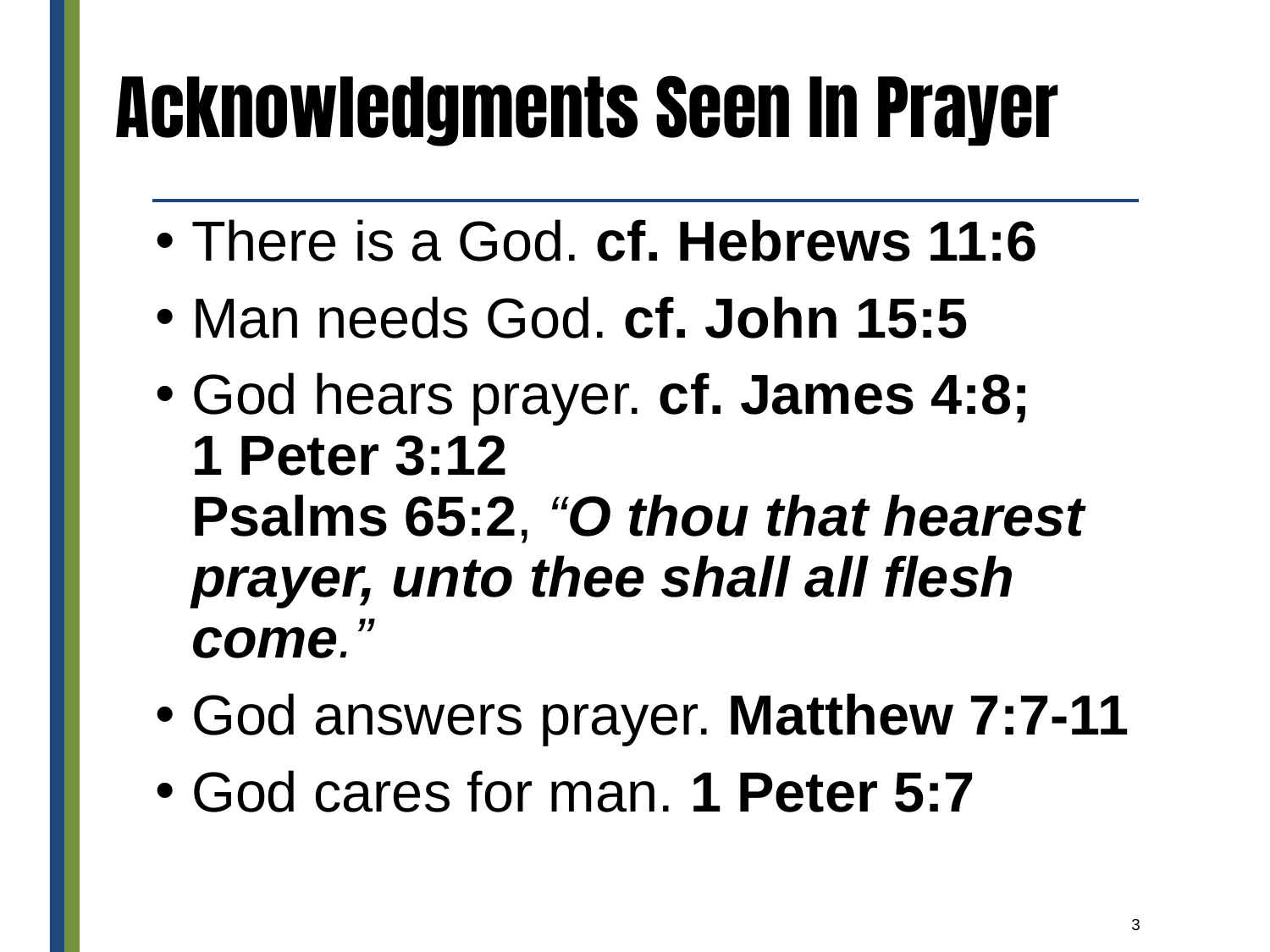

# Acknowledgments Seen In Prayer
There is a God. cf. Hebrews 11:6
Man needs God. cf. John 15:5
God hears prayer. cf. James 4:8;
1 Peter 3:12
Psalms 65:2, “O thou that hearest prayer, unto thee shall all flesh come.”
God answers prayer. Matthew 7:7-11
God cares for man. 1 Peter 5:7
3